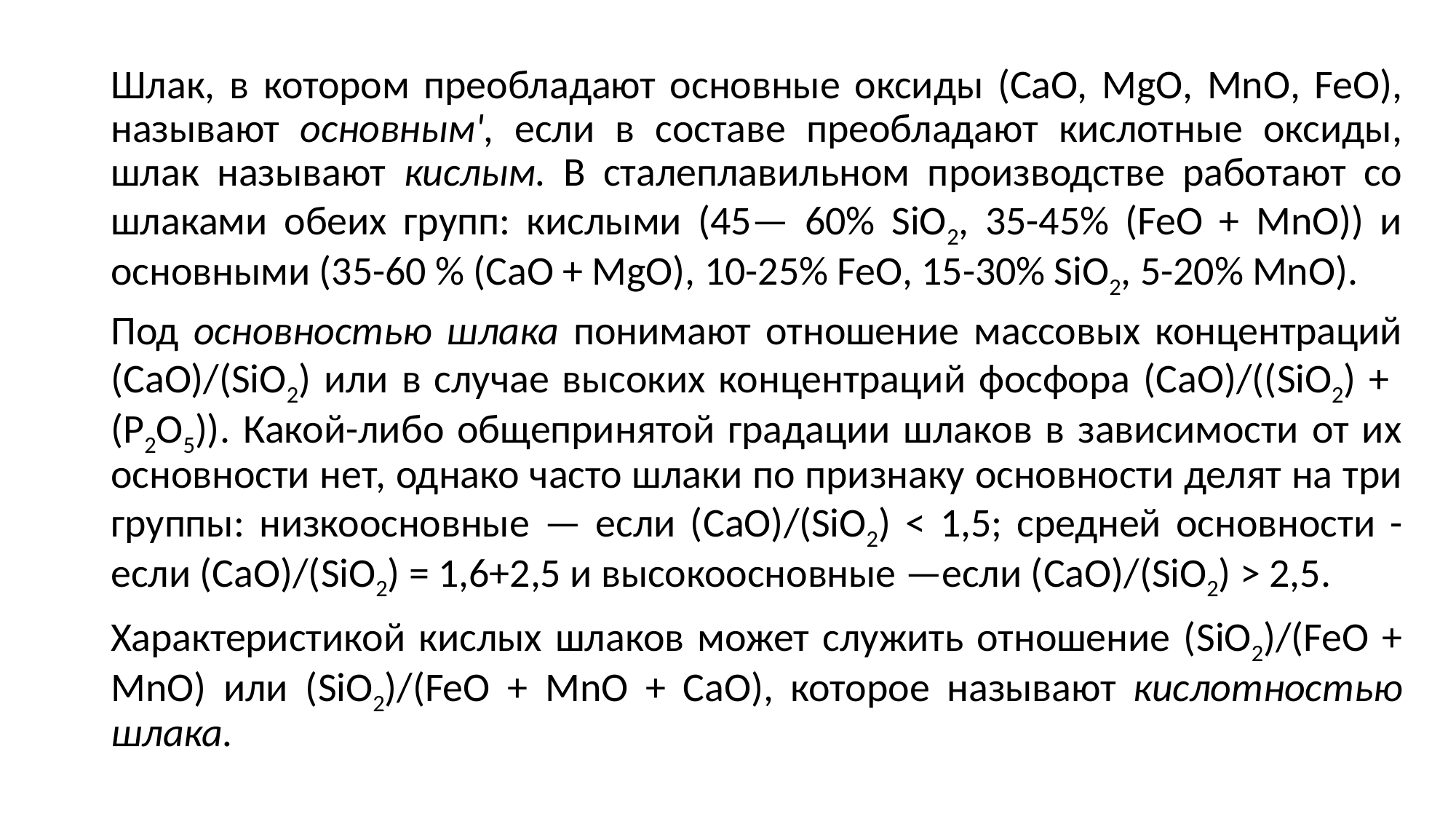

Шлак, в котором преобладают ос­новные оксиды (СаО, MgO, MnO, FeO), называют основным', если в со­ставе преобладают кислотные оксиды, шлак называют кислым. В сталепла­вильном производстве работают со шлаками обеих групп: кислыми (45— 60% SiO2, 35-45% (FeO + MnO)) и основными (35-60 % (СаО + MgO), 10-25% FeO, 15-30% SiO2, 5-20% MnO).
Под основностью шлака понимают отношение массовых концентраций (CaO)/(SiO2) или в случае высоких концентраций фосфора (CaO)/((SiO2) +  (Р2О5)). Какой-либо общепринятой градации шлаков в зависимости от их основности нет, однако часто шлаки по признаку основности делят на три группы: низкоосновные — если (CaO)/(SiO2) < 1,5; средней основнос­ти - если (CaO)/(SiO2) = 1,6+2,5 и вы­сокоосновные —если (CaO)/(SiO2) > 2,5.
Характеристикой кислых шлаков может служить отношение (SiO2)/(FeO + MnO) или (SiO2)/(FeO + MnO + СаО), которое называют кислотностью шлака.